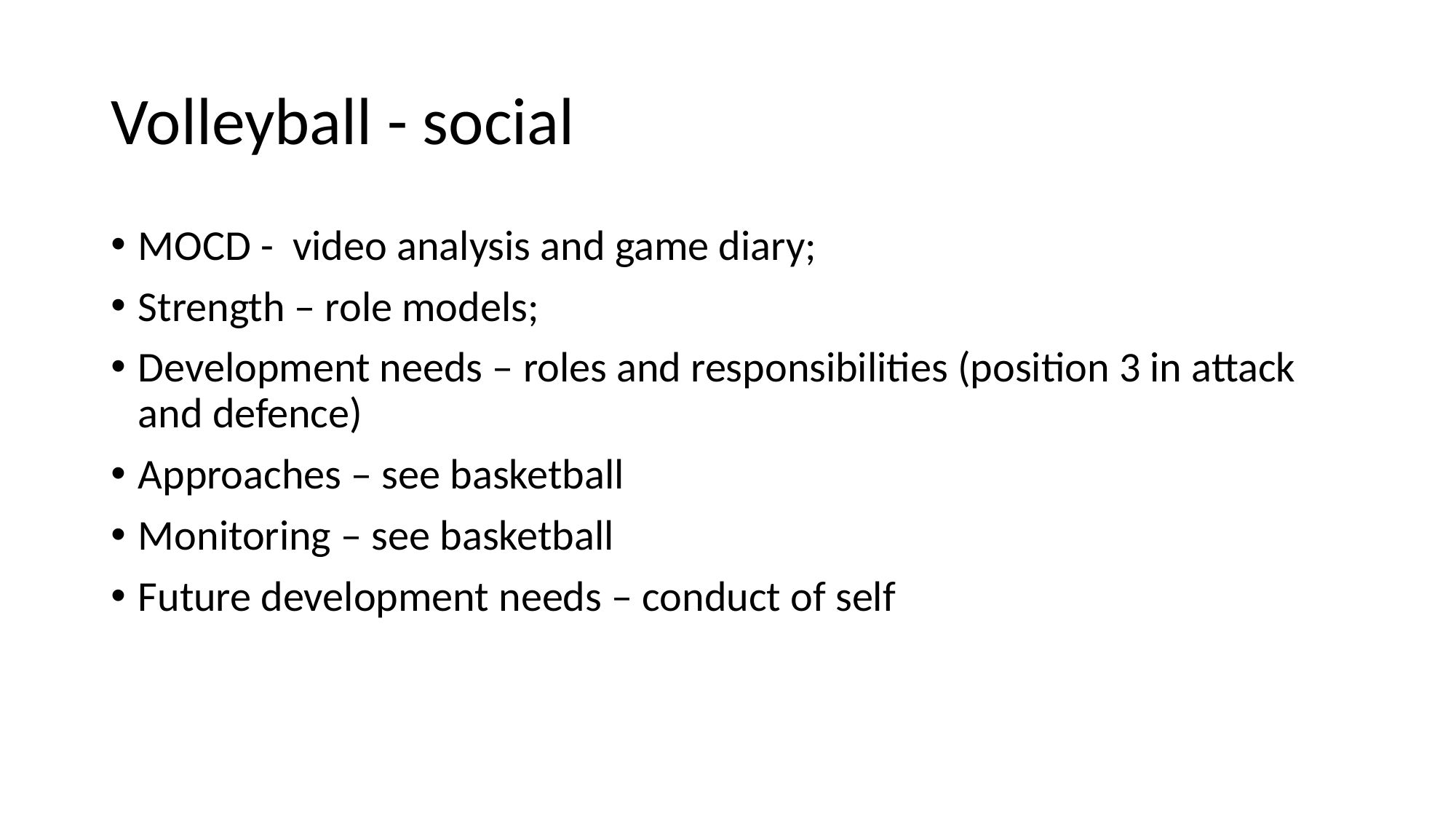

# Volleyball - social
MOCD -  video analysis and game diary;
Strength – role models;
Development needs – roles and responsibilities (position 3 in attack and defence)
Approaches – see basketball
Monitoring – see basketball
Future development needs – conduct of self